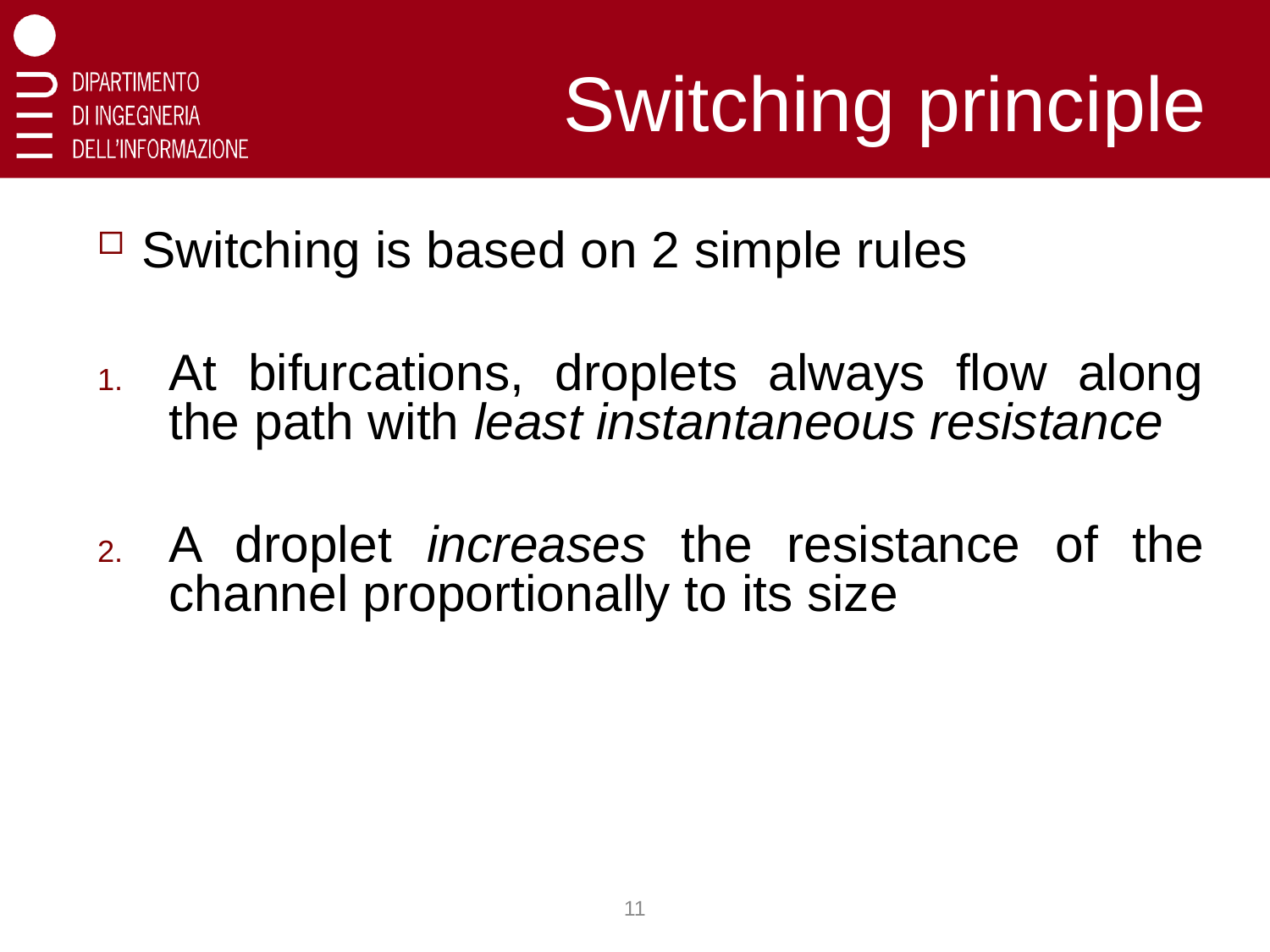

# Switching principle
Switching is based on 2 simple rules

At bifurcations, droplets always flow along the path with least instantaneous resistance

A droplet increases the resistance of the channel proportionally to its size

11